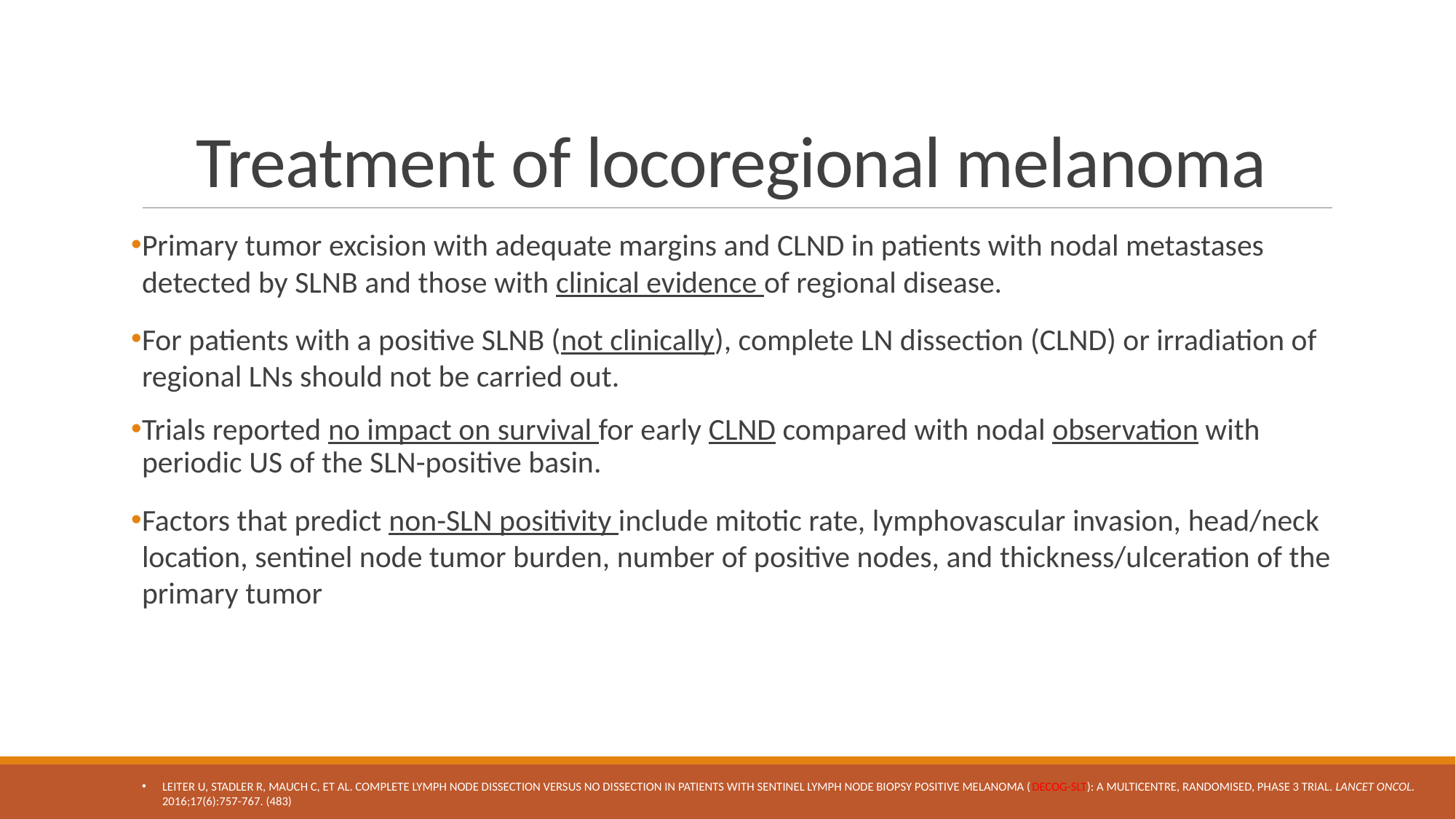

# Treatment of locoregional melanoma
Primary tumor excision with adequate margins and CLND in patients with nodal metastases detected by SLNB and those with clinical evidence of regional disease.
For patients with a positive SLNB (not clinically), complete LN dissection (CLND) or irradiation of regional LNs should not be carried out.
Trials reported no impact on survival for early CLND compared with nodal observation with periodic US of the SLN-positive basin.
Factors that predict non-SLN positivity include mitotic rate, lymphovascular invasion, head/neck location, sentinel node tumor burden, number of positive nodes, and thickness/ulceration of the primary tumor

Leiter U, Stadler R, Mauch C, et al. Complete lymph node dissection versus no dissection in patients with sentinel lymph node biopsy positive melanoma (DeCOG-SLT): a multicentre, randomised, phase 3 trial. Lancet Oncol. 2016;17(6):757-767. (483)